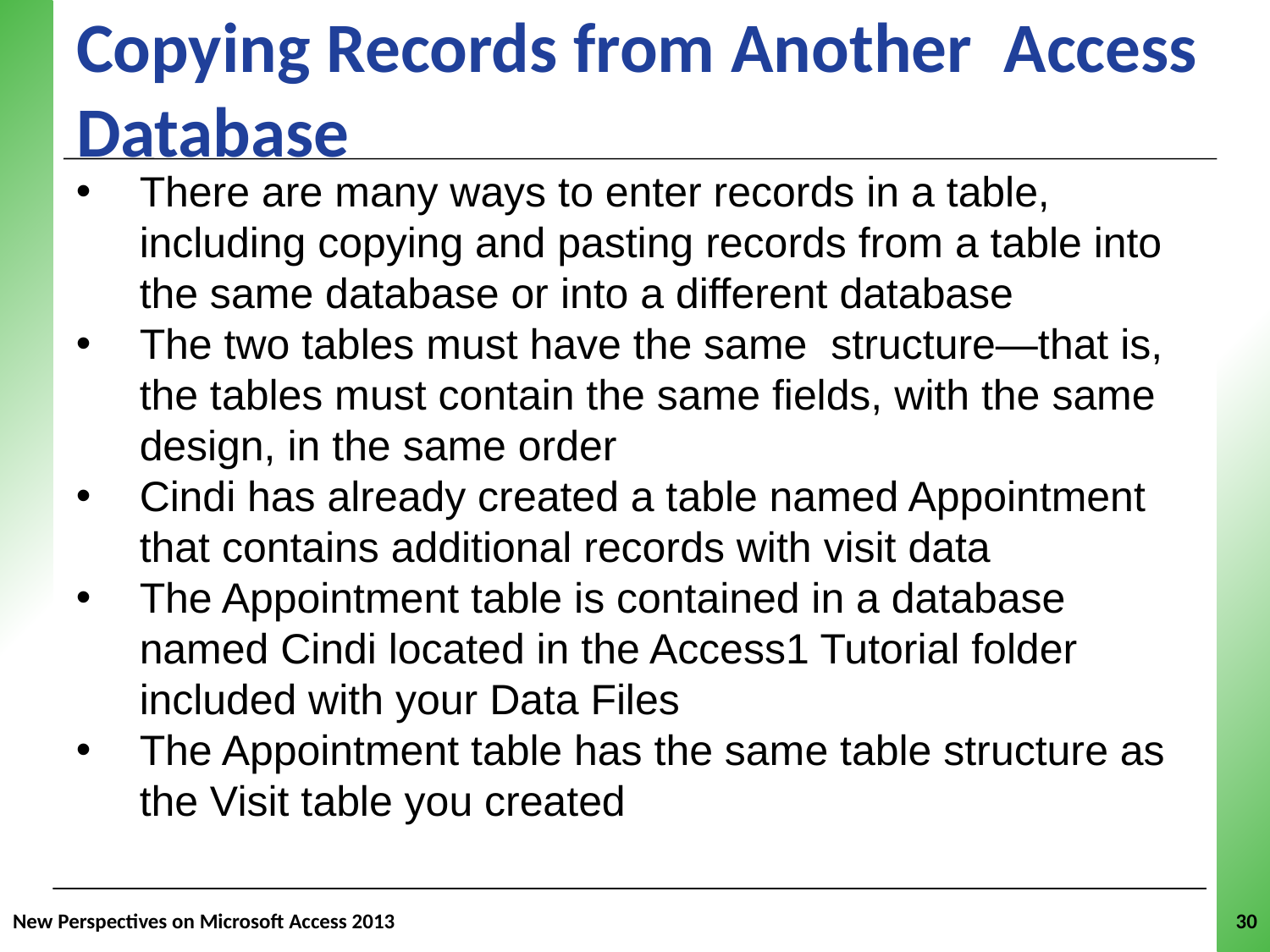

# Copying Records from Another  Access Database
There are many ways to enter records in a table, including copying and pasting records from a table into the same database or into a different database
The two tables must have the same  structure—that is, the tables must contain the same fields, with the same design, in the same order
Cindi has already created a table named Appointment that contains additional records with visit data
The Appointment table is contained in a database named Cindi located in the Access1 Tutorial folder included with your Data Files
The Appointment table has the same table structure as the Visit table you created
New Perspectives on Microsoft Access 2013
30